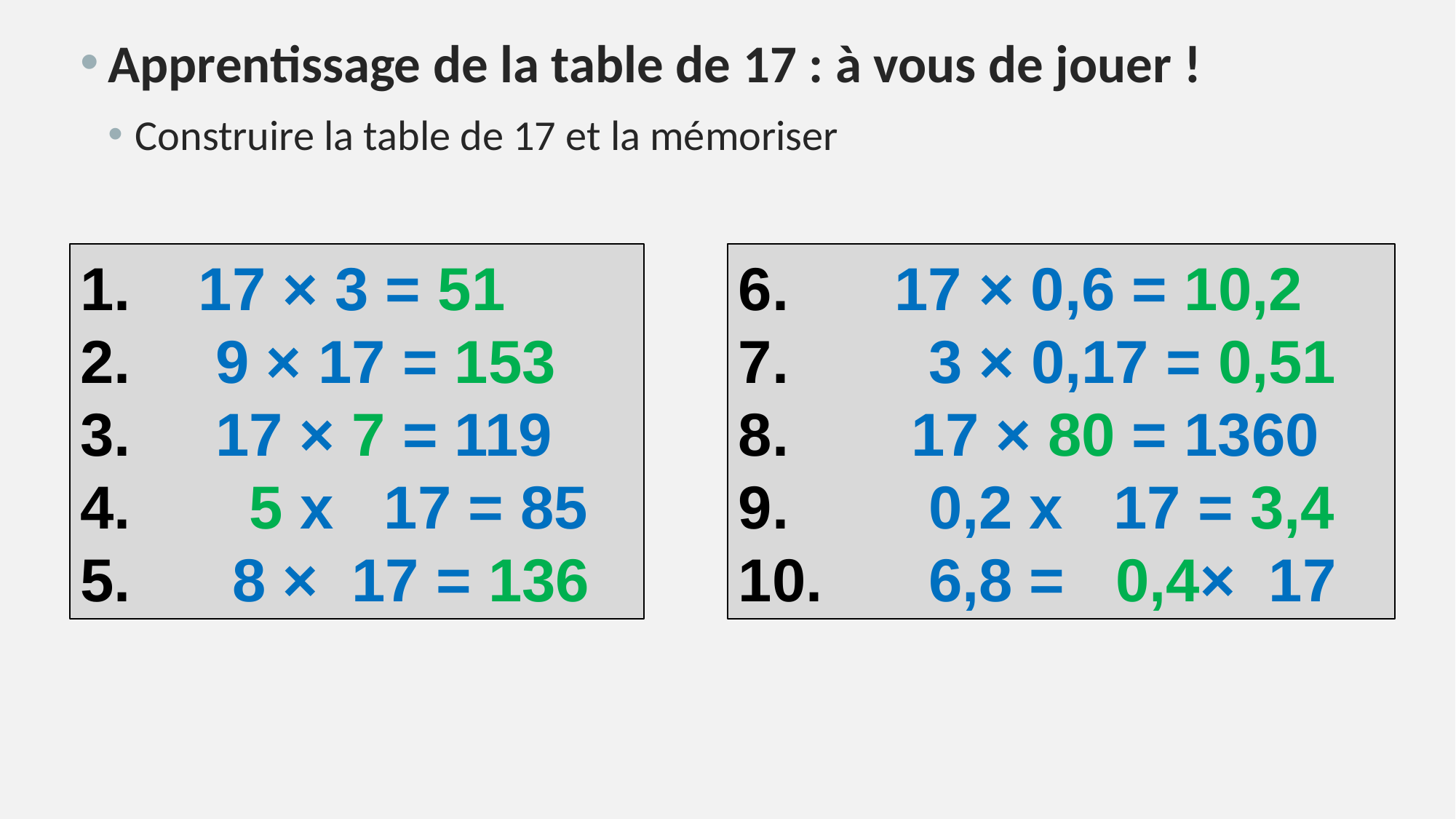

Apprentissage de la table de 17 : à vous de jouer !
Construire la table de 17 et la mémoriser

    17 × 3 = 51
     9 × 17 = 153
     17 × 7 = 119
       5 x   17 = 85
      8 ×  17 = 136
    17 × 0,6 = 10,2
      3 × 0,17 = 0,51
     17 × 80 = 1360
      0,2 x   17 = 3,4
      6,8 =   0,4×  17